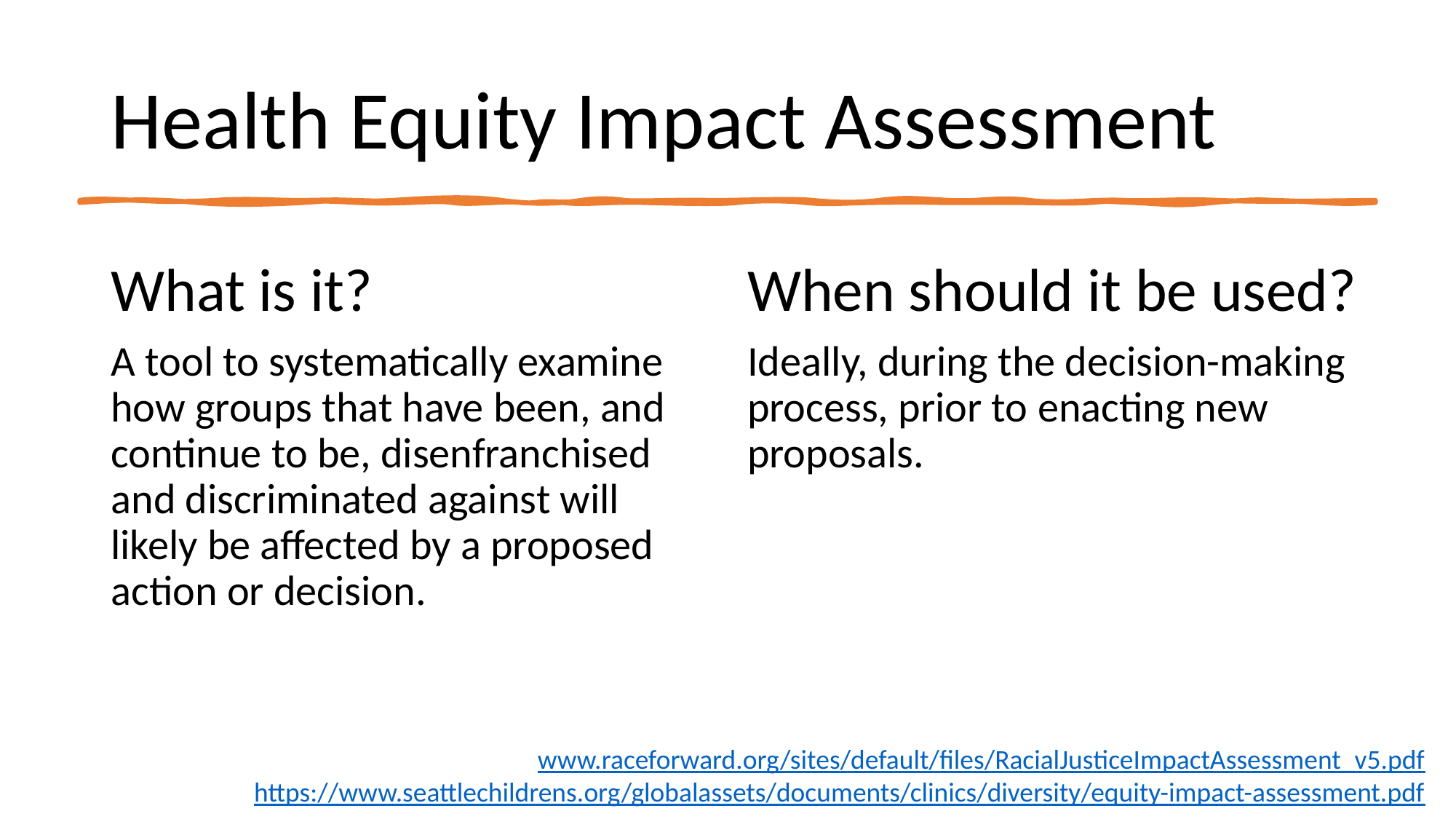

# Health Equity Impact Assessment

What is it?
A tool to systematically examine how groups that have been, and continue to be, disenfranchised and discriminated against will likely be affected by a proposed action or decision.
When should it be used?
Ideally, during the decision-making process, prior to enacting new proposals.
www.raceforward.org/sites/default/files/RacialJusticeImpactAssessment_v5.pdf
https://www.seattlechildrens.org/globalassets/documents/clinics/diversity/equity-impact-assessment.pdf